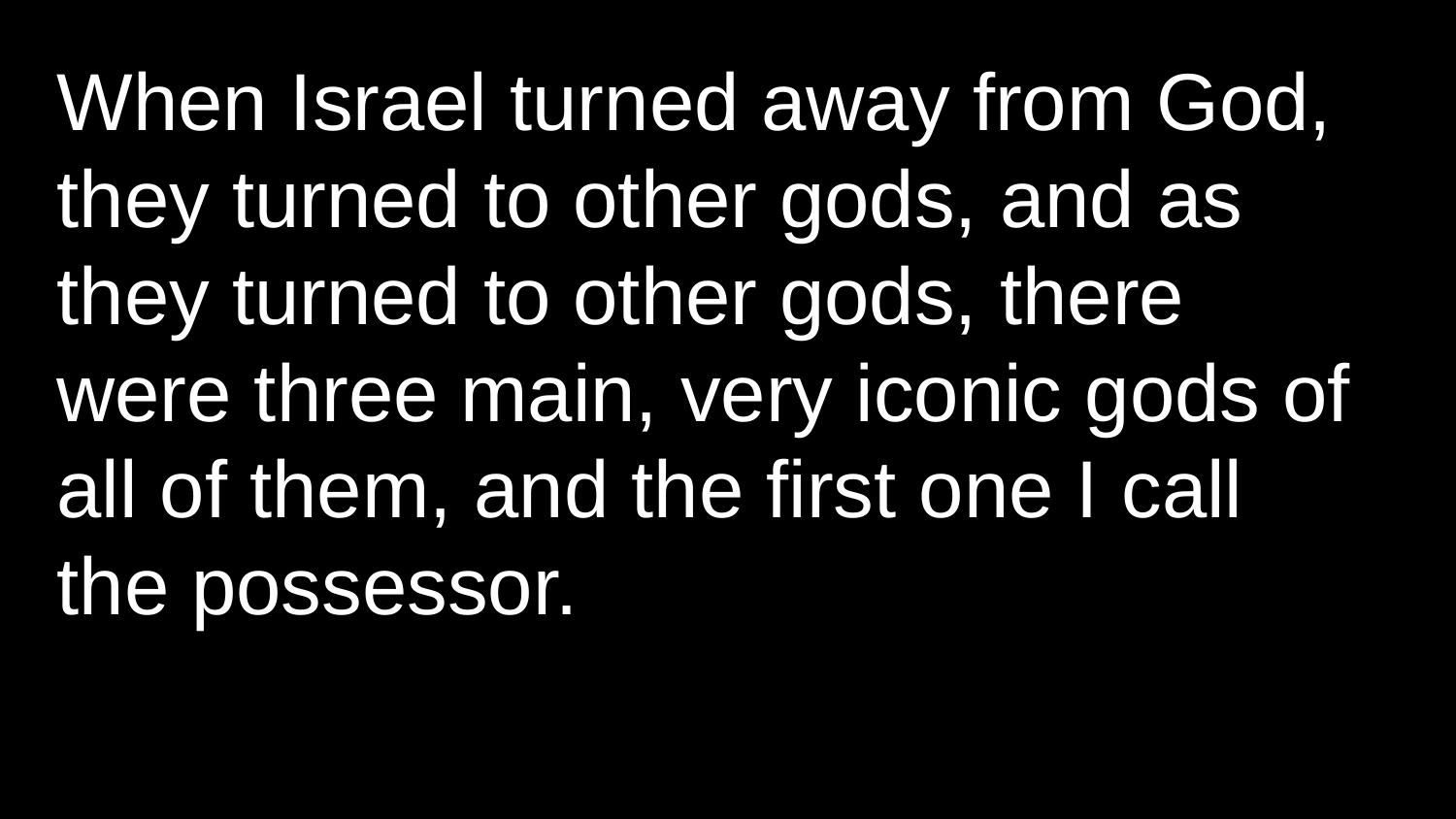

When Israel turned away from God, they turned to other gods, and as they turned to other gods, there were three main, very iconic gods of all of them, and the first one I call the possessor.